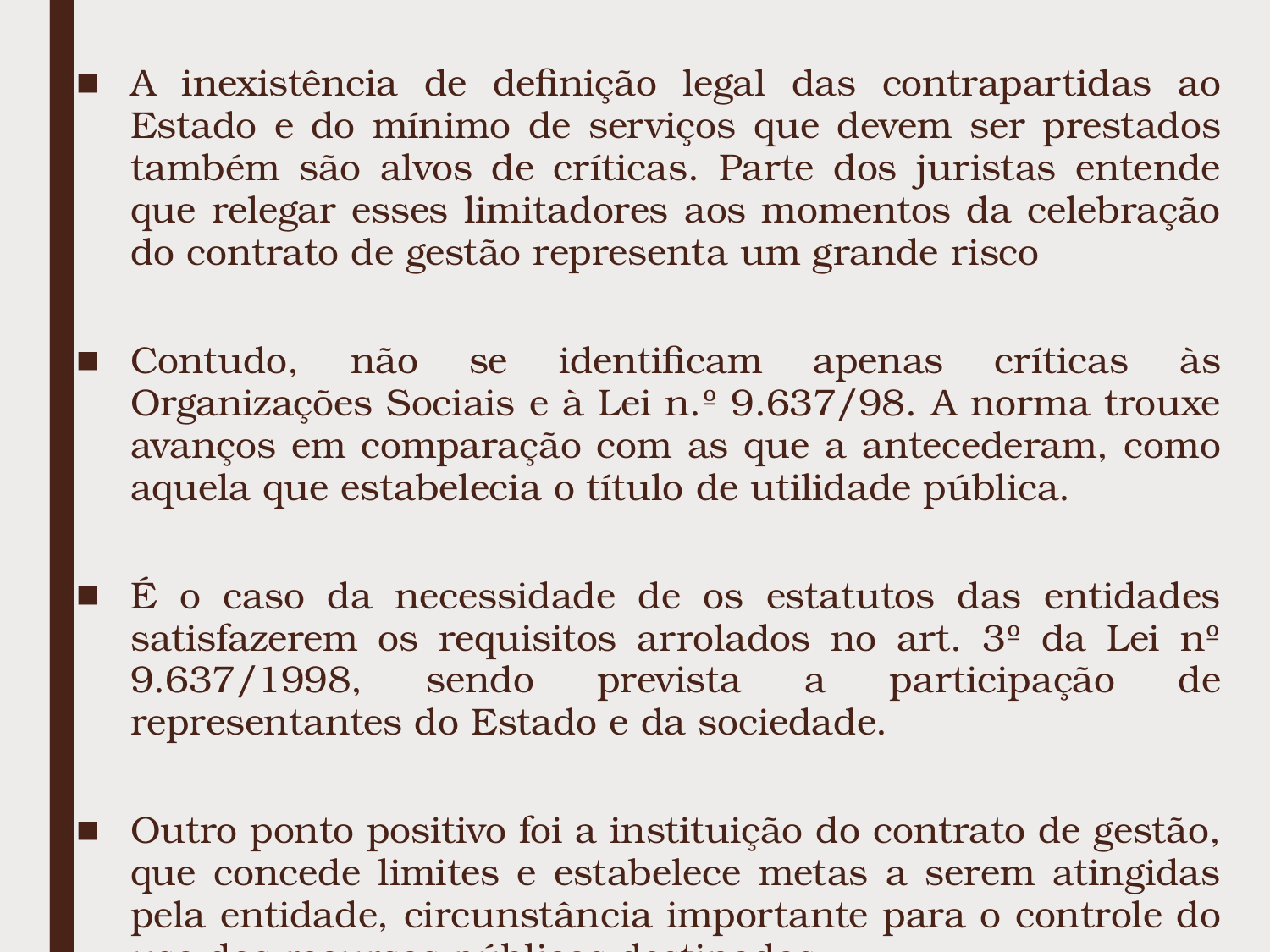

A inexistência de definição legal das contrapartidas ao Estado e do mínimo de serviços que devem ser prestados também são alvos de críticas. Parte dos juristas entende que relegar esses limitadores aos momentos da celebração do contrato de gestão representa um grande risco

Contudo, não se identificam apenas críticas às Organizações Sociais e à Lei n.º 9.637/98. A norma trouxe avanços em comparação com as que a antecederam, como aquela que estabelecia o título de utilidade pública.

É o caso da necessidade de os estatutos das entidades satisfazerem os requisitos arrolados no art. 3º da Lei nº 9.637/1998, sendo prevista a participação de representantes do Estado e da sociedade.

Outro ponto positivo foi a instituição do contrato de gestão, que concede limites e estabelece metas a serem atingidas pela entidade, circunstância importante para o controle do uso dos recursos públicos destinados.